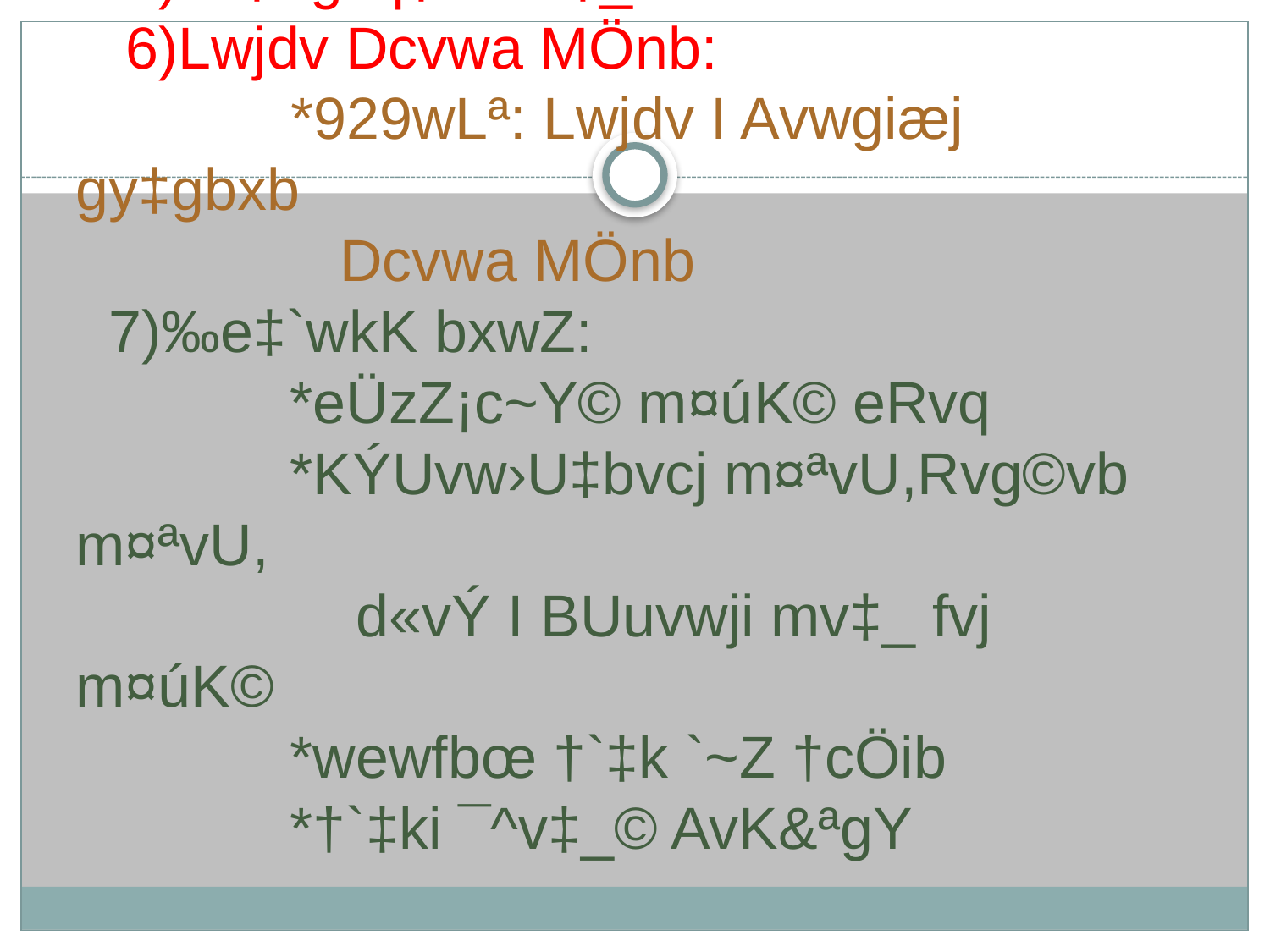

# 5)dv‡Zgxq‡`i mv‡_ msNl©: 6)Lwjdv Dcvwa MÖnb: *929wLª: Lwjdv I Avwgiæj gy‡gbxb Dcvwa MÖnb 7)‰e‡`wkK bxwZ: *eÜzZ¡c~Y© m¤úK© eRvq *KÝUvw›U‡bvcj m¤ªvU,Rvg©vb m¤ªvU, d«vÝ I BUuvwji mv‡_ fvj m¤úK© *wewfbœ †`‡k `~Z †cÖib *†`‡ki ¯^v‡_© AvK&ªgY